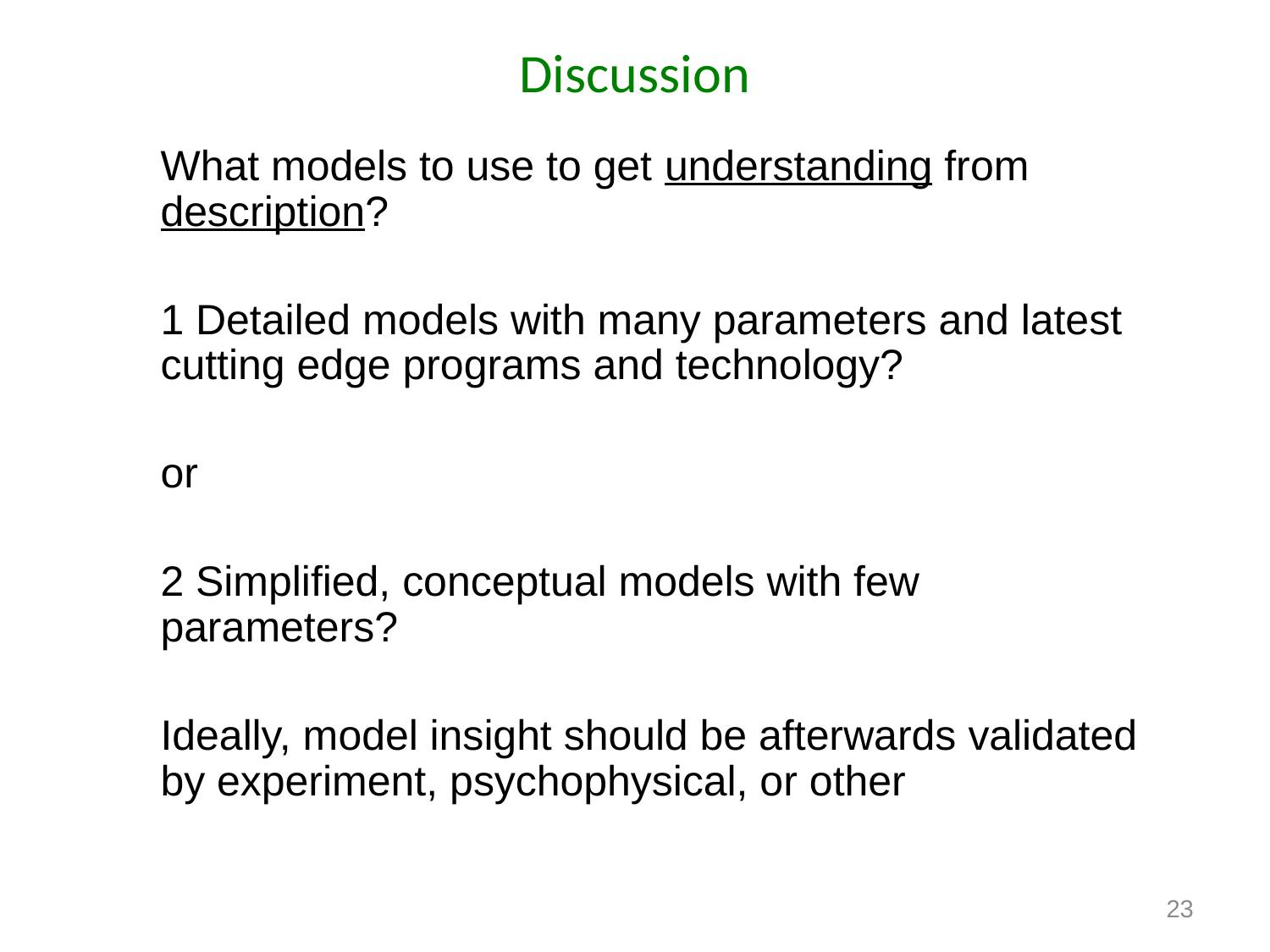

# Discussion
What models to use to get understanding from description?

1 Detailed models with many parameters and latest cutting edge programs and technology?

or

2 Simplified, conceptual models with few parameters?

Ideally, model insight should be afterwards validated by experiment, psychophysical, or other
23